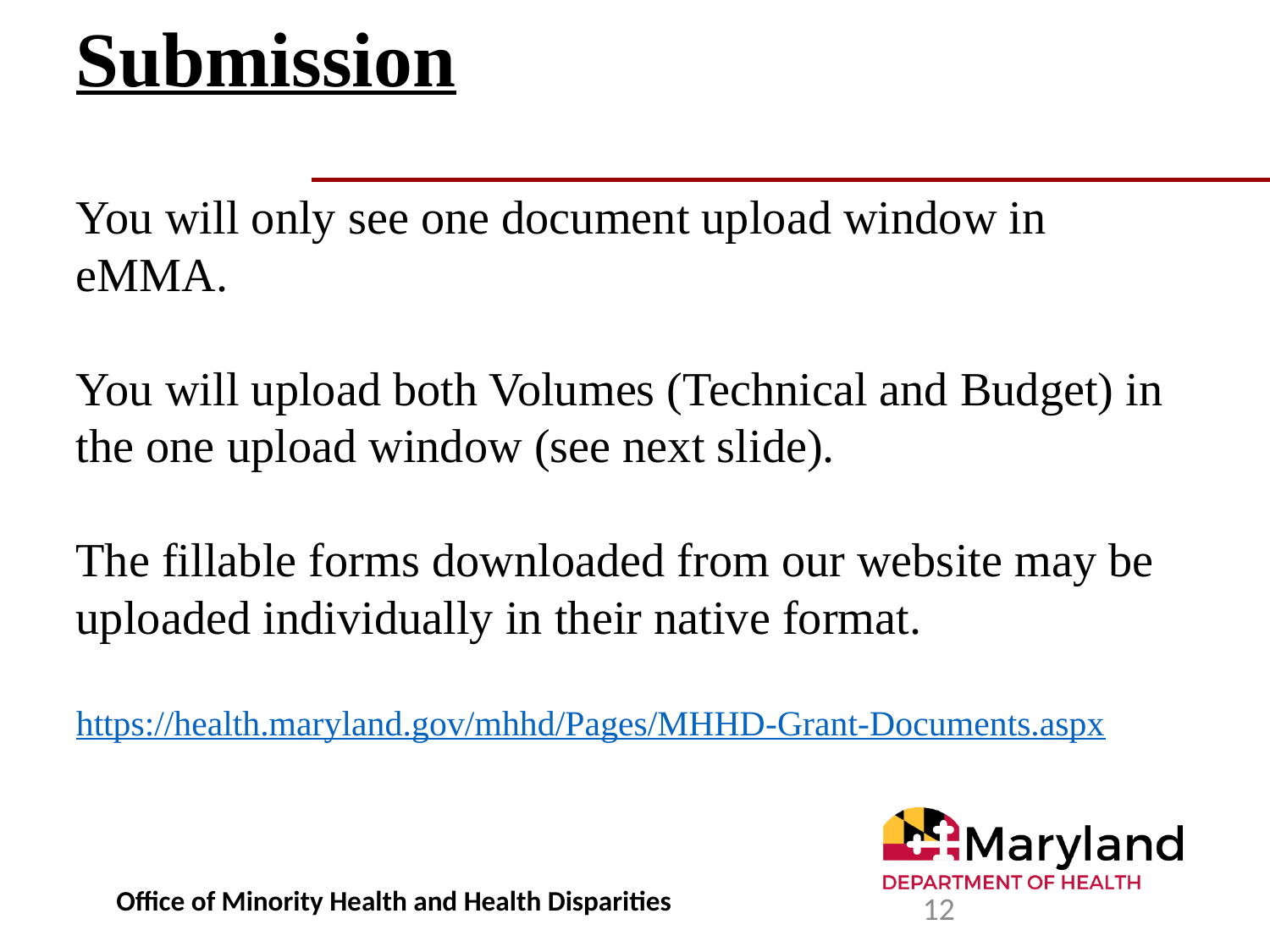

# Submission You will only see one document upload window in eMMA. You will upload both Volumes (Technical and Budget) in the one upload window (see next slide). The fillable forms downloaded from our website may be uploaded individually in their native format. https://health.maryland.gov/mhhd/Pages/MHHD-Grant-Documents.aspx
Office of Minority Health and Health Disparities
12